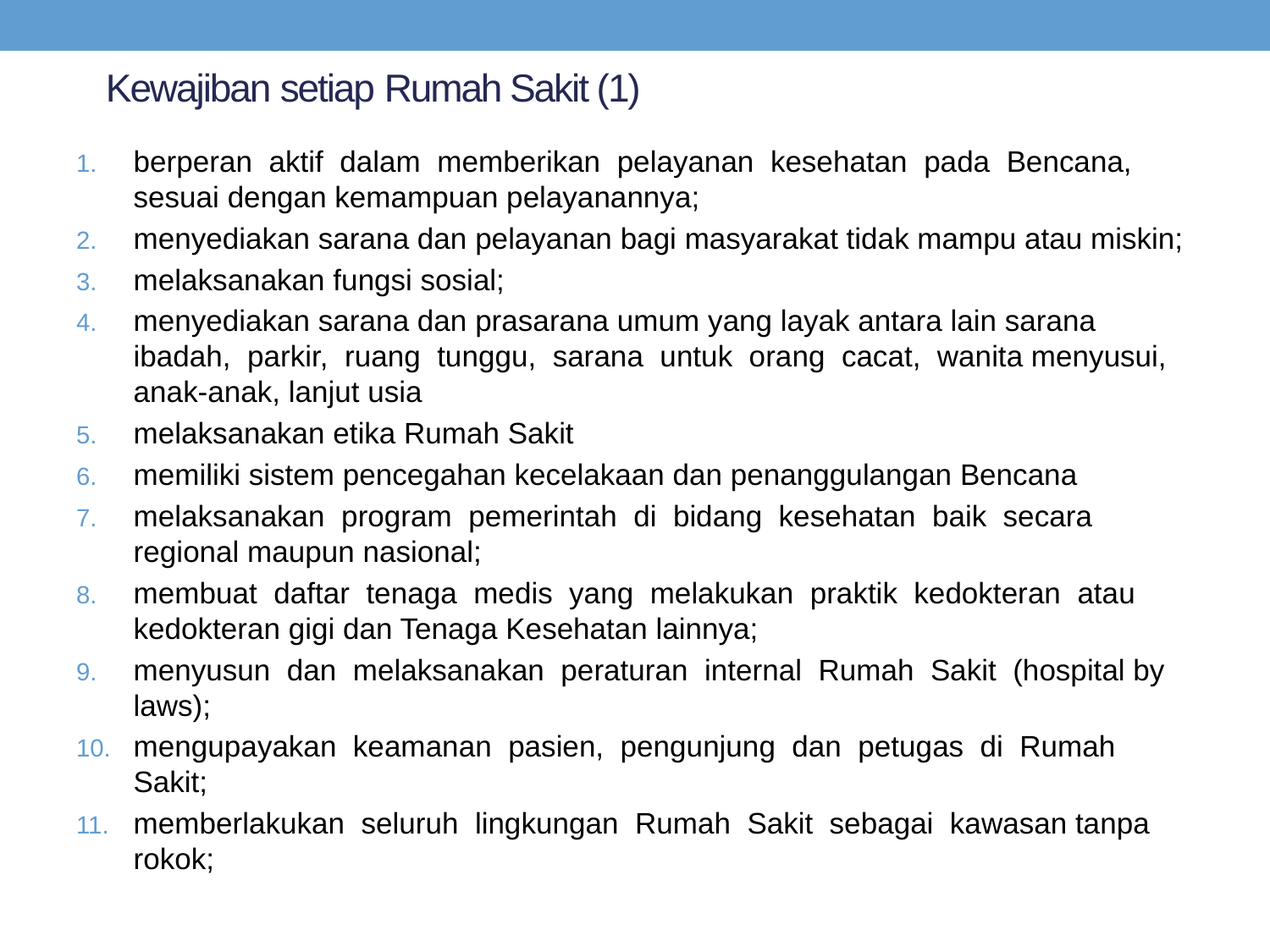

# Kewajiban setiap Rumah Sakit (1)
berperan  aktif  dalam  memberikan  pelayanan  kesehatan  pada  Bencana, sesuai dengan kemampuan pelayanannya;
menyediakan sarana dan pelayanan bagi masyarakat tidak mampu atau miskin;
melaksanakan fungsi sosial;
menyediakan sarana dan prasarana umum yang layak antara lain sarana ibadah,  parkir,  ruang  tunggu,  sarana  untuk  orang  cacat,  wanita menyusui, anak-anak, lanjut usia
melaksanakan etika Rumah Sakit
memiliki sistem pencegahan kecelakaan dan penanggulangan Bencana
melaksanakan  program  pemerintah  di  bidang  kesehatan  baik  secara regional maupun nasional;
membuat  daftar  tenaga  medis  yang  melakukan  praktik  kedokteran  atau kedokteran gigi dan Tenaga Kesehatan lainnya;
menyusun  dan  melaksanakan  peraturan  internal  Rumah  Sakit  (hospital by laws);
mengupayakan  keamanan  pasien,  pengunjung  dan  petugas  di  Rumah Sakit;
memberlakukan  seluruh  lingkungan  Rumah  Sakit  sebagai  kawasan tanpa rokok;